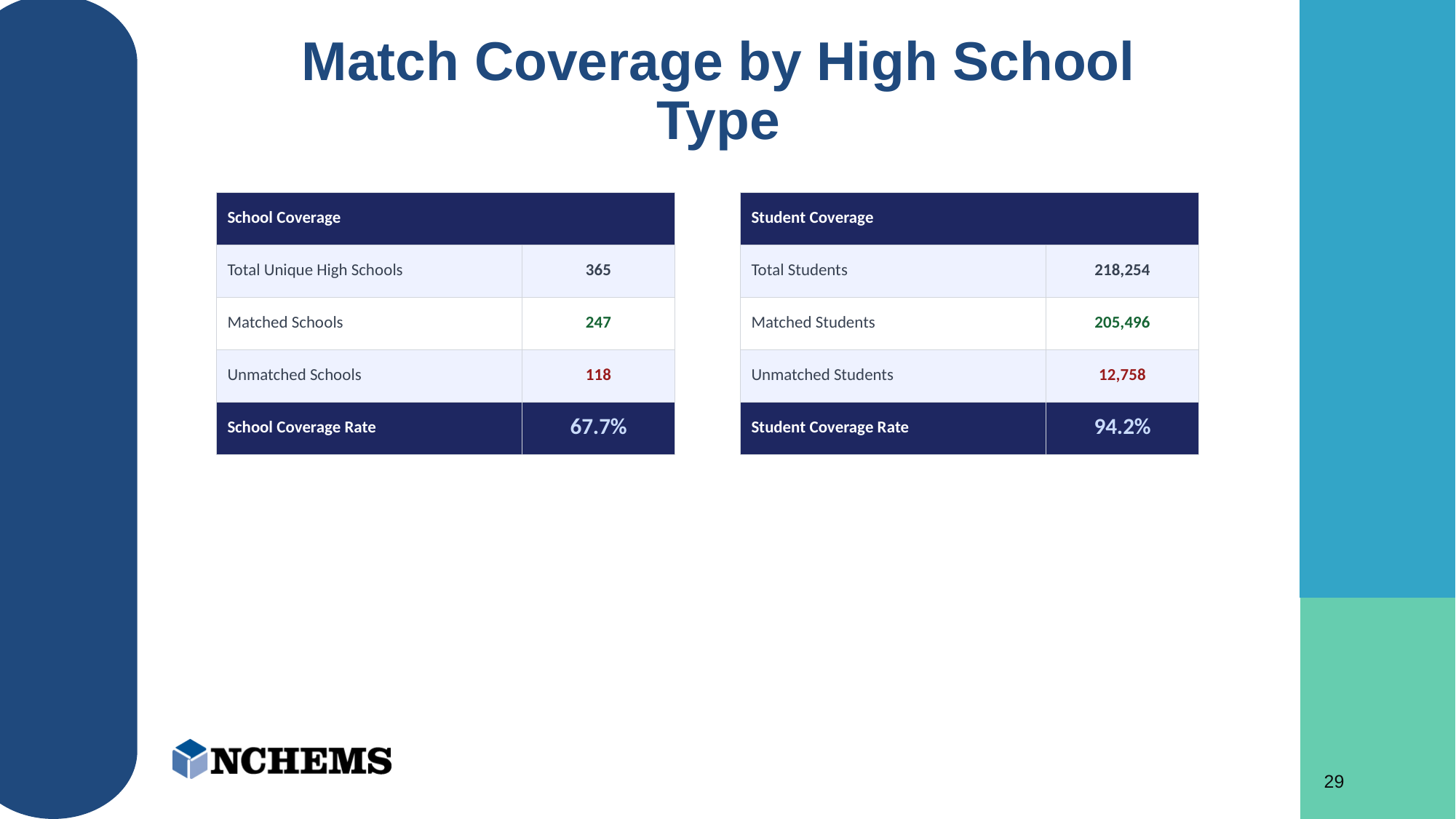

# Match Coverage by High School Type
| School Coverage |  |
| --- | --- |
| Total Unique High Schools | 365 |
| Matched Schools | 247 |
| Unmatched Schools | 118 |
| School Coverage Rate | 67.7% |
| Student Coverage |  |
| --- | --- |
| Total Students | 218,254 |
| Matched Students | 205,496 |
| Unmatched Students | 12,758 |
| Student Coverage Rate | 94.2% |
29